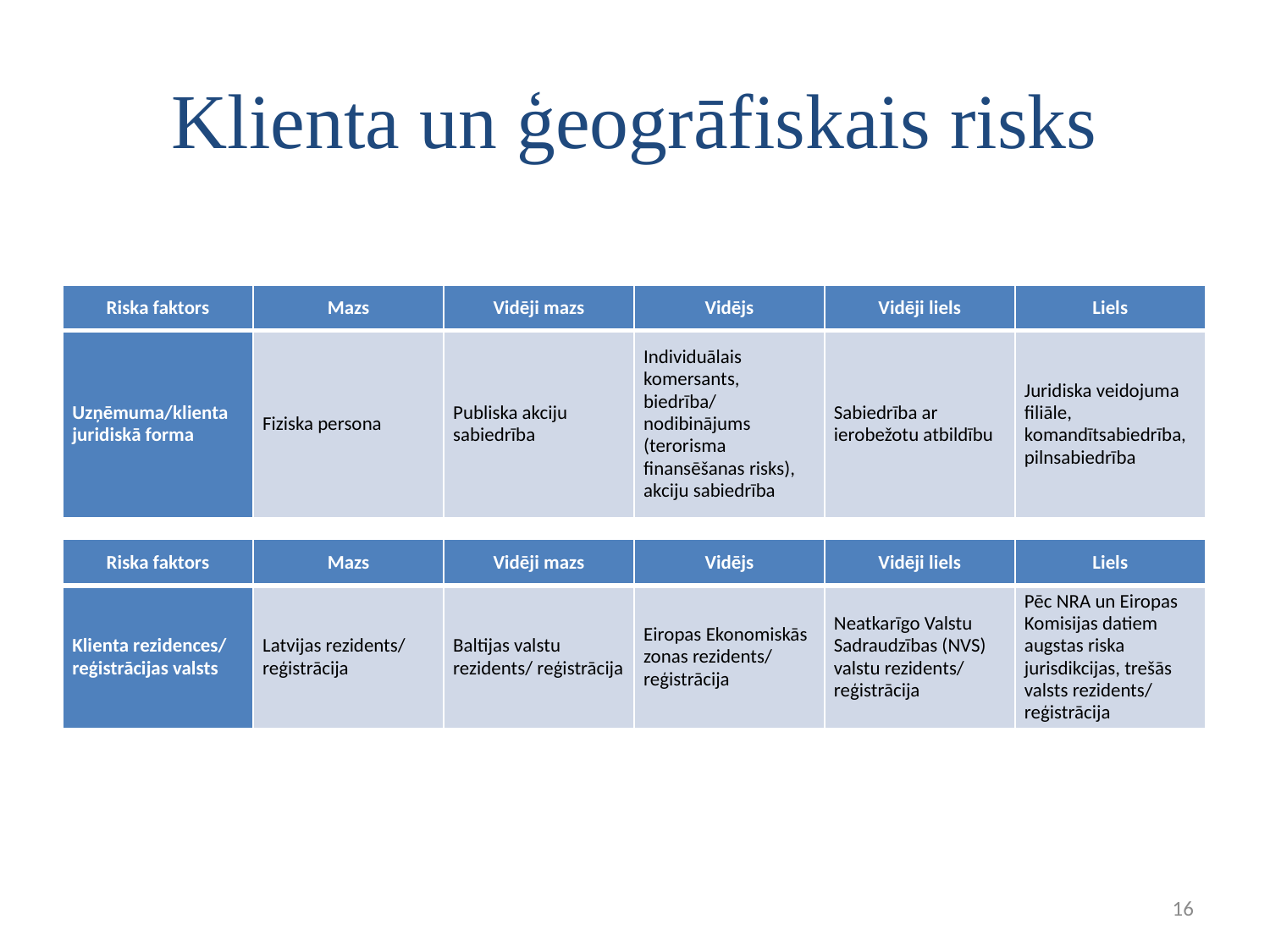

# Klienta un ģeogrāfiskais risks
| Riska faktors | Mazs | Vidēji mazs | Vidējs | Vidēji liels | Liels |
| --- | --- | --- | --- | --- | --- |
| Uzņēmuma/klienta juridiskā forma | Fiziska persona | Publiska akciju sabiedrība | Individuālais komersants, biedrība/ nodibinājums (terorisma finansēšanas risks), akciju sabiedrība | Sabiedrība ar ierobežotu atbildību | Juridiska veidojuma filiāle, komandītsabiedrība, pilnsabiedrība |
| Riska faktors | Mazs | Vidēji mazs | Vidējs | Vidēji liels | Liels |
| --- | --- | --- | --- | --- | --- |
| Klienta rezidences/ reģistrācijas valsts | Latvijas rezidents/ reģistrācija | Baltijas valstu rezidents/ reģistrācija | Eiropas Ekonomiskās zonas rezidents/ reģistrācija | Neatkarīgo Valstu Sadraudzības (NVS) valstu rezidents/ reģistrācija | Pēc NRA un Eiropas Komisijas datiem augstas riska jurisdikcijas, trešās valsts rezidents/ reģistrācija |
16